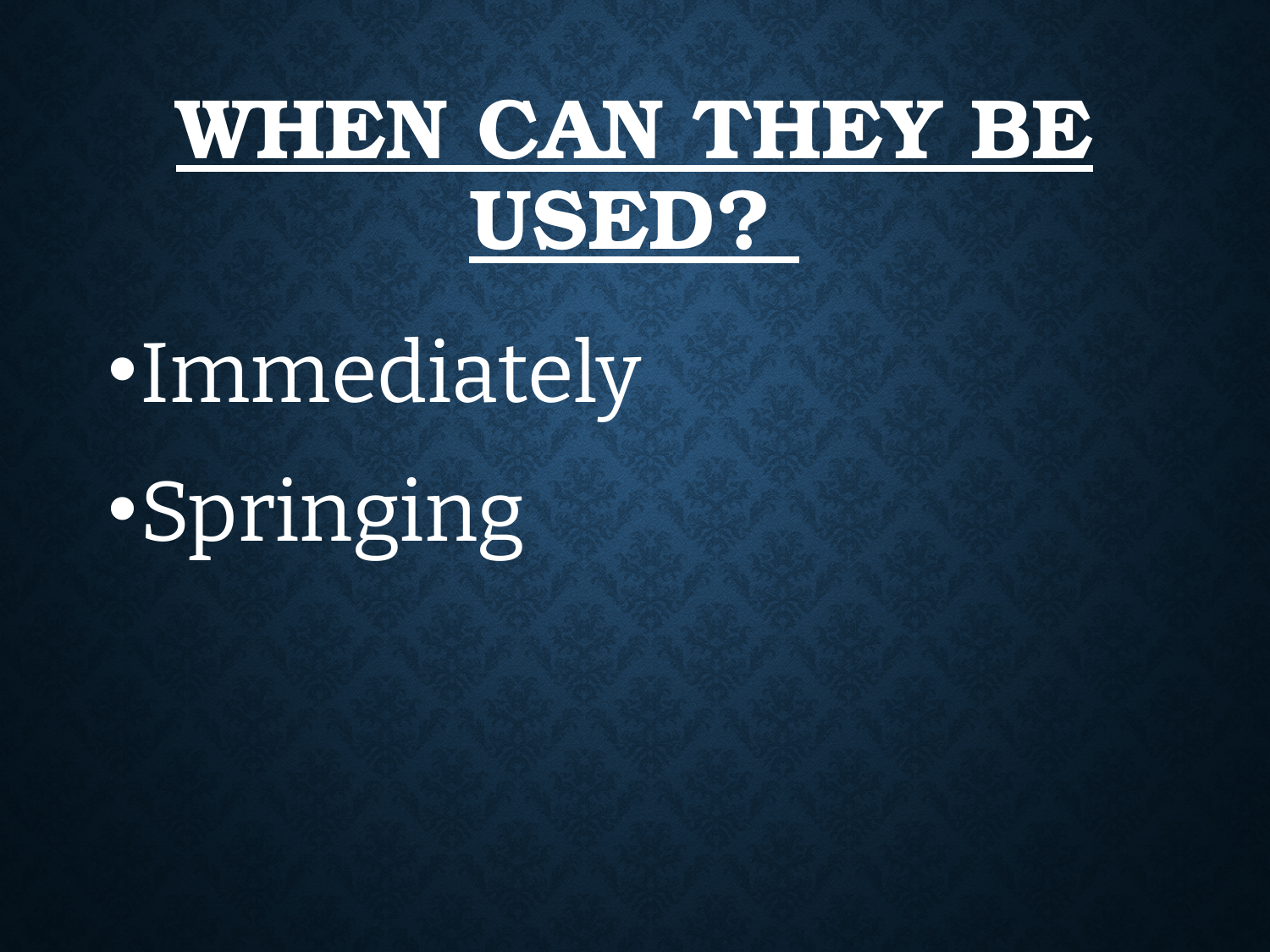

# When can they be used?
Immediately
Springing